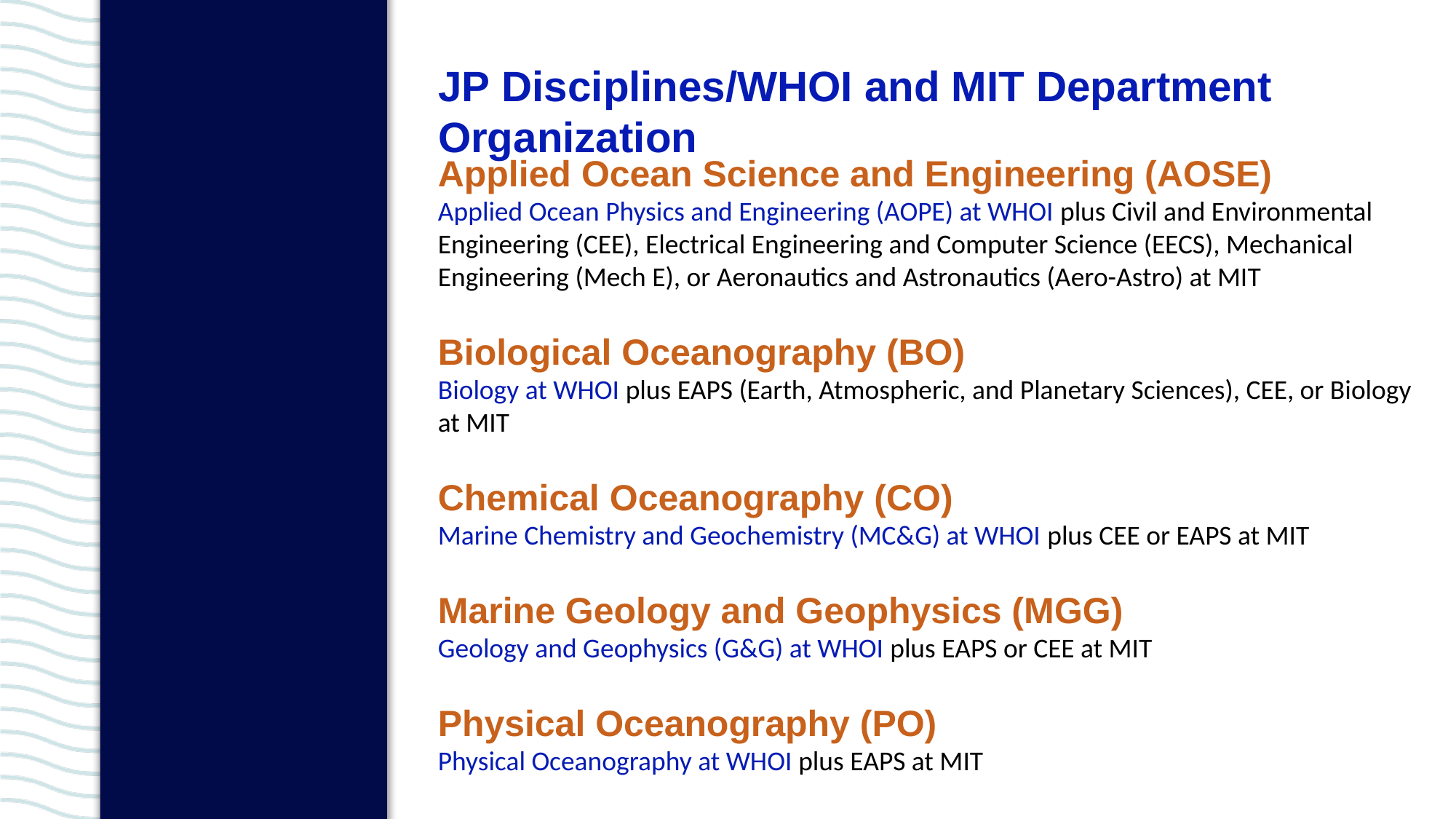

JP Disciplines/WHOI and MIT Department Organization

Applied Ocean Science and Engineering (AOSE)
Applied Ocean Physics and Engineering (AOPE) at WHOI plus Civil and Environmental Engineering (CEE), Electrical Engineering and Computer Science (EECS), Mechanical Engineering (Mech E), or Aeronautics and Astronautics (Aero-Astro) at MIT

Biological Oceanography (BO)
Biology at WHOI plus EAPS (Earth, Atmospheric, and Planetary Sciences), CEE, or Biology at MIT

Chemical Oceanography (CO)
Marine Chemistry and Geochemistry (MC&G) at WHOI plus CEE or EAPS at MIT

Marine Geology and Geophysics (MGG)
Geology and Geophysics (G&G) at WHOI plus EAPS or CEE at MIT

Physical Oceanography (PO)
Physical Oceanography at WHOI plus EAPS at MIT